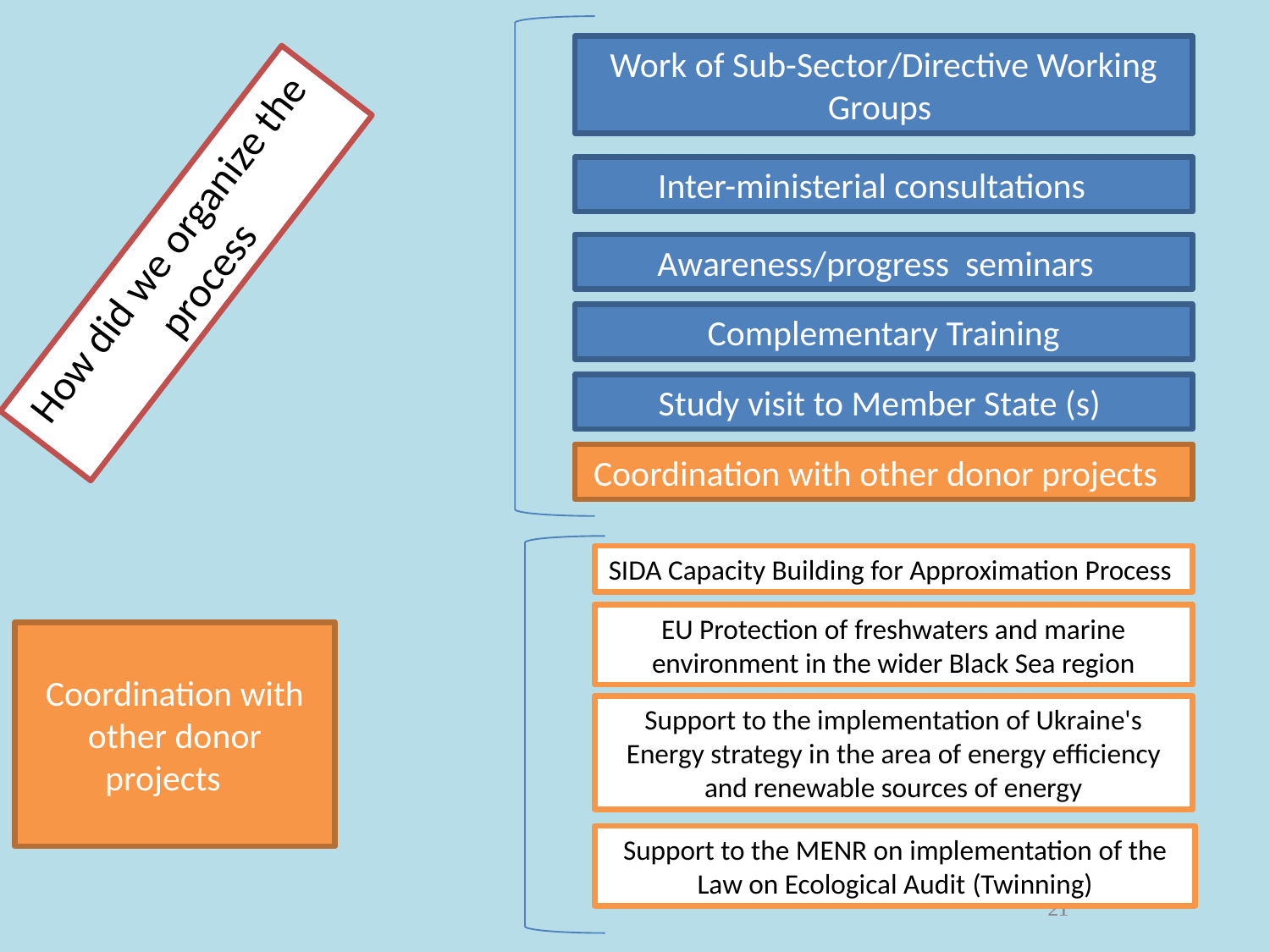

Work of Sub-Sector/Directive Working Groups
Inter-ministerial consultations
How did we organize the process
Awareness/progress  seminars
Complementary Training
Study visit to Member State (s)
Coordination with other donor projects

SIDA Capacity Building for Approximation Process
EU Protection of freshwaters and marine environment in the wider Black Sea region

Coordination with other donor projects

Support to the implementation of Ukraine's Energy strategy in the area of energy efficiency and renewable sources of energy
Support to the MENR on implementation of the Law on Ecological Audit (Twinning)
21
21